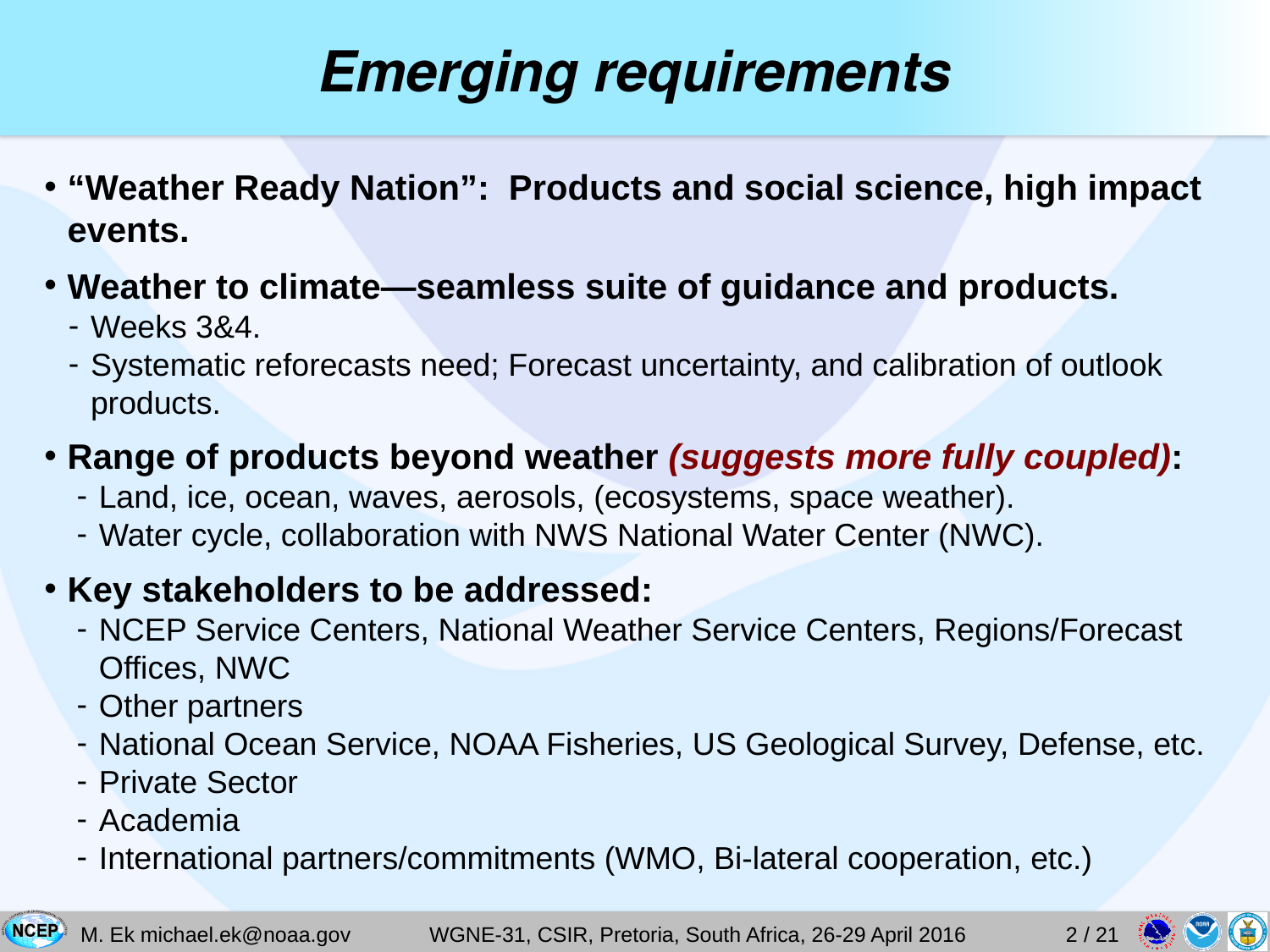

# Emerging requirements
“Weather Ready Nation”:  Products and social science, high impact events.
Weather to climate—seamless suite of guidance and products.
Weeks 3&4.
Systematic reforecasts need; Forecast uncertainty, and calibration of outlook products.
Range of products beyond weather (suggests more fully coupled):
Land, ice, ocean, waves, aerosols, (ecosystems, space weather).
Water cycle, collaboration with NWS National Water Center (NWC).
Key stakeholders to be addressed:
NCEP Service Centers, National Weather Service Centers, Regions/Forecast Offices, NWC
Other partners
National Ocean Service, NOAA Fisheries, US Geological Survey, Defense, etc.
Private Sector
Academia
International partners/commitments (WMO, Bi-lateral cooperation, etc.)